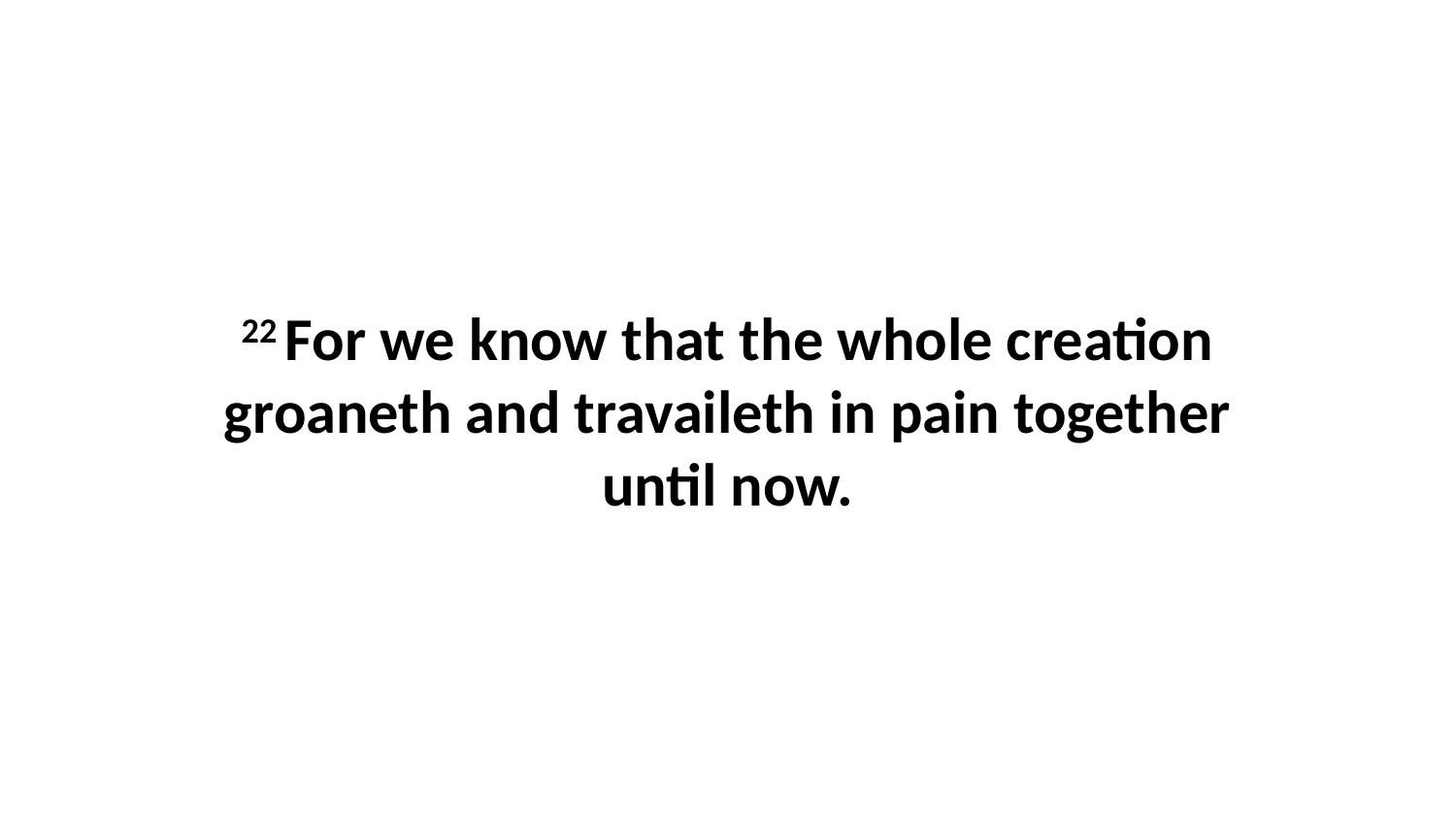

22 For we know that the whole creation groaneth and travaileth in pain together until now.